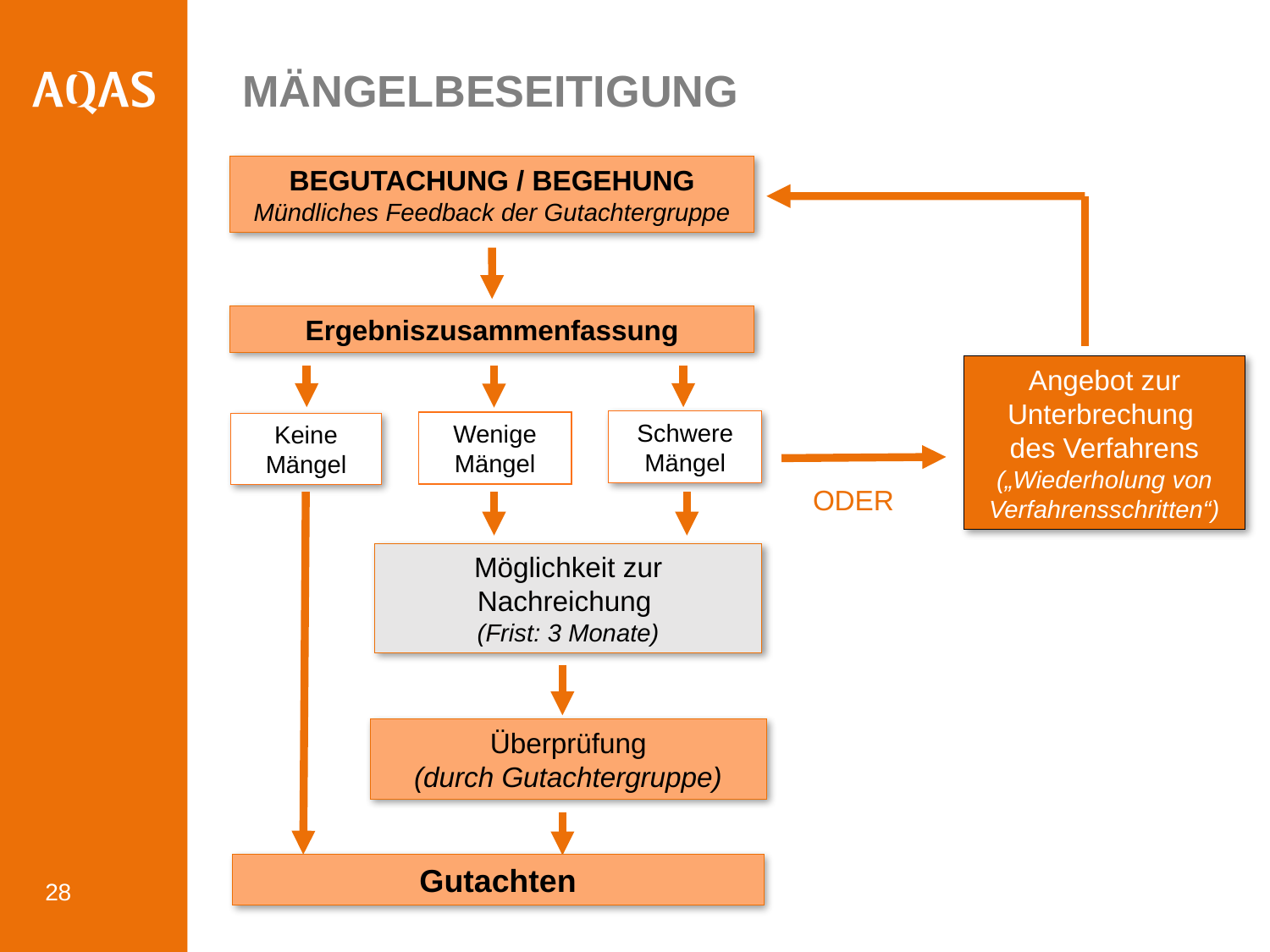

Mängelbeseitigung
BEGUTACHUNG / BEGEHUNG
Mündliches Feedback der Gutachtergruppe

Ergebniszusammenfassung
Angebot zur Unterbrechung
des Verfahrens („Wiederholung von Verfahrensschritten“)

Schwere Mängel
Wenige Mängel
Keine Mängel

ODER

Möglichkeit zur Nachreichung
(Frist: 3 Monate)

Überprüfung
(durch Gutachtergruppe)

28
Gutachten